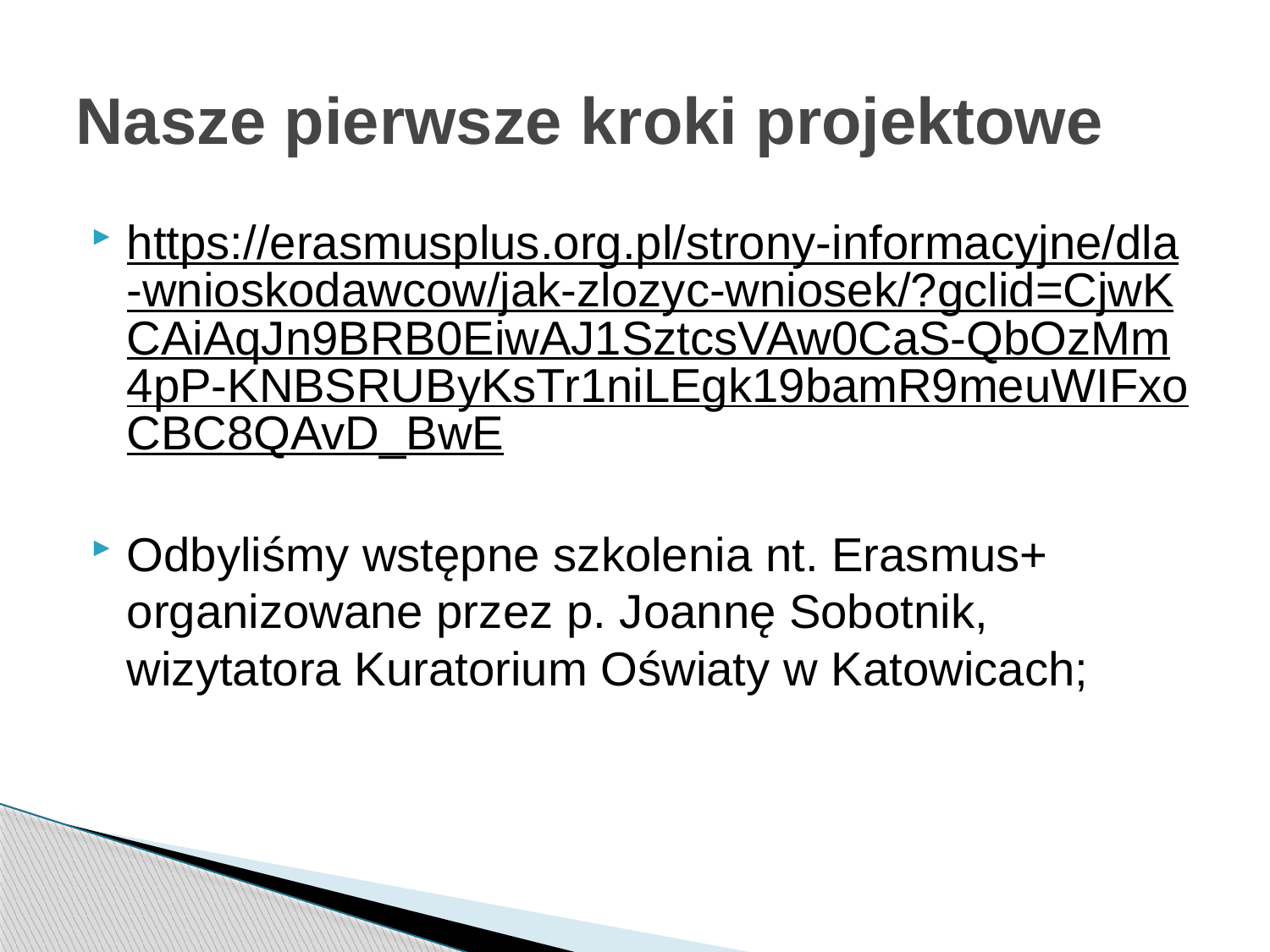

# Nasze pierwsze kroki projektowe
https://erasmusplus.org.pl/strony-informacyjne/dla-wnioskodawcow/jak-zlozyc-wniosek/?gclid=CjwKCAiAqJn9BRB0EiwAJ1SztcsVAw0CaS-QbOzMm4pP-KNBSRUByKsTr1niLEgk19bamR9meuWIFxoCBC8QAvD_BwE
Odbyliśmy wstępne szkolenia nt. Erasmus+ organizowane przez p. Joannę Sobotnik, wizytatora Kuratorium Oświaty w Katowicach;